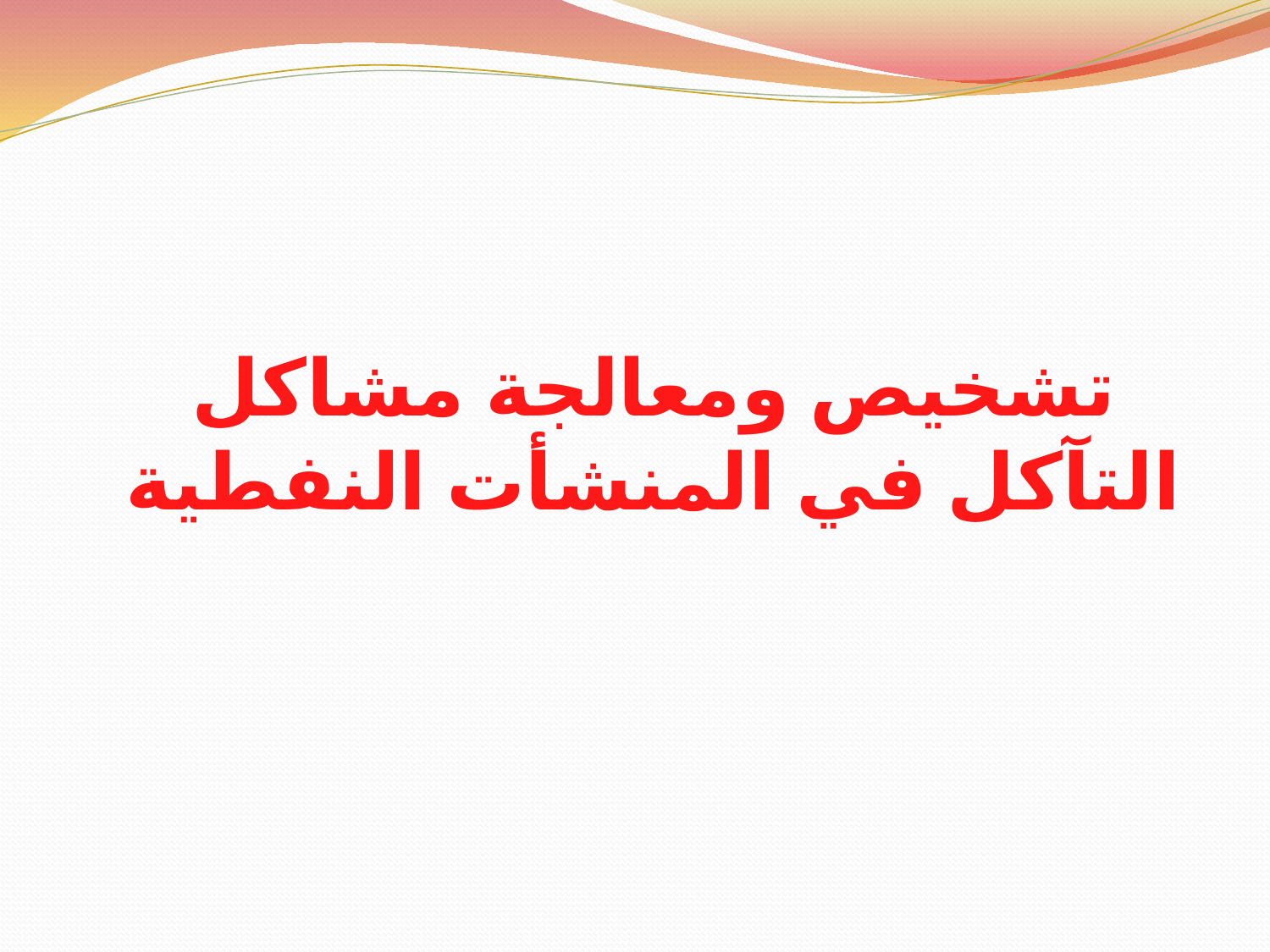

# تشخيص ومعالجة مشاكل التآكل في المنشأت النفطية